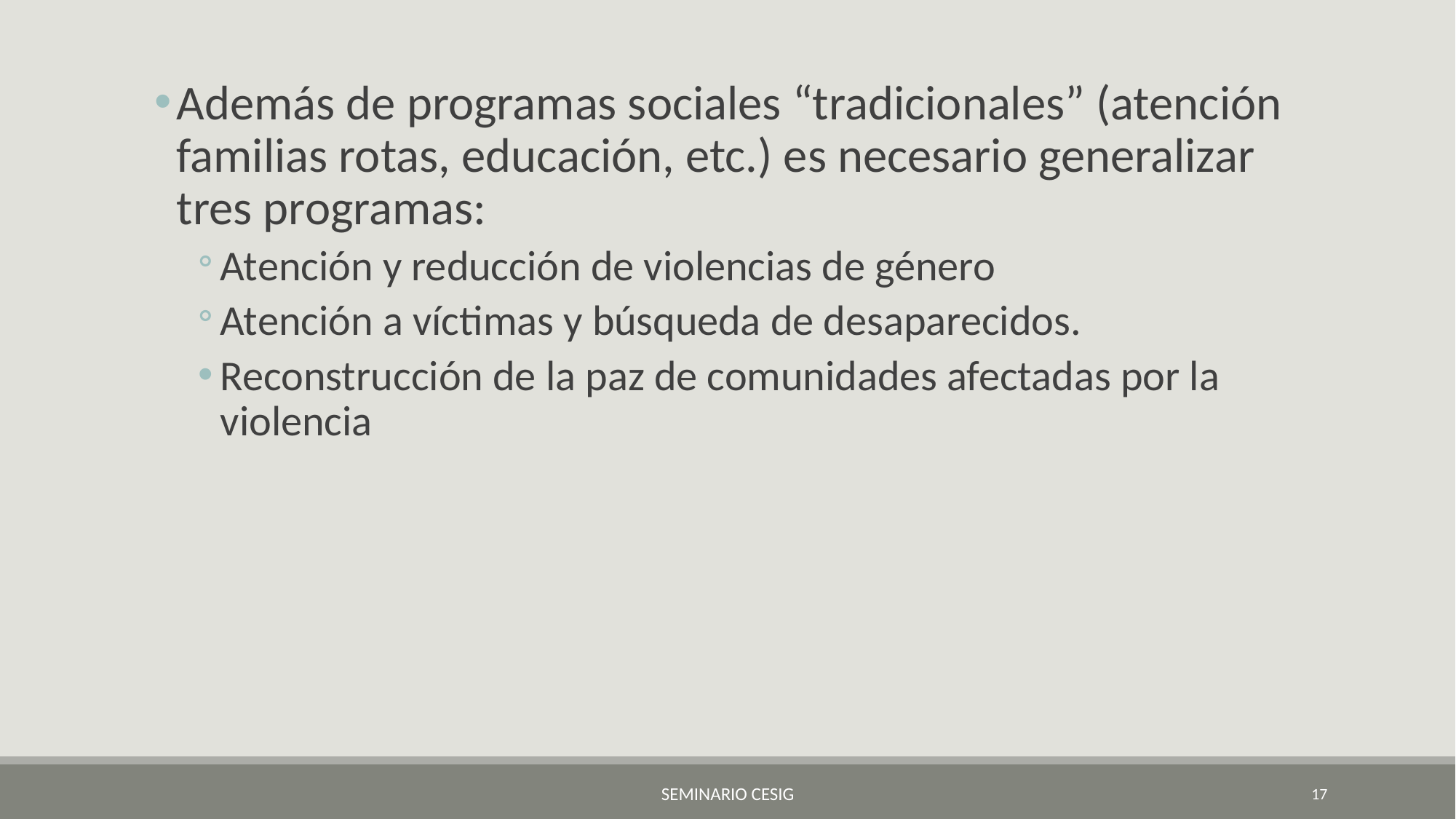

Además de programas sociales “tradicionales” (atención familias rotas, educación, etc.) es necesario generalizar tres programas:
Atención y reducción de violencias de género
Atención a víctimas y búsqueda de desaparecidos.
Reconstrucción de la paz de comunidades afectadas por la violencia

Seminario cesig
17